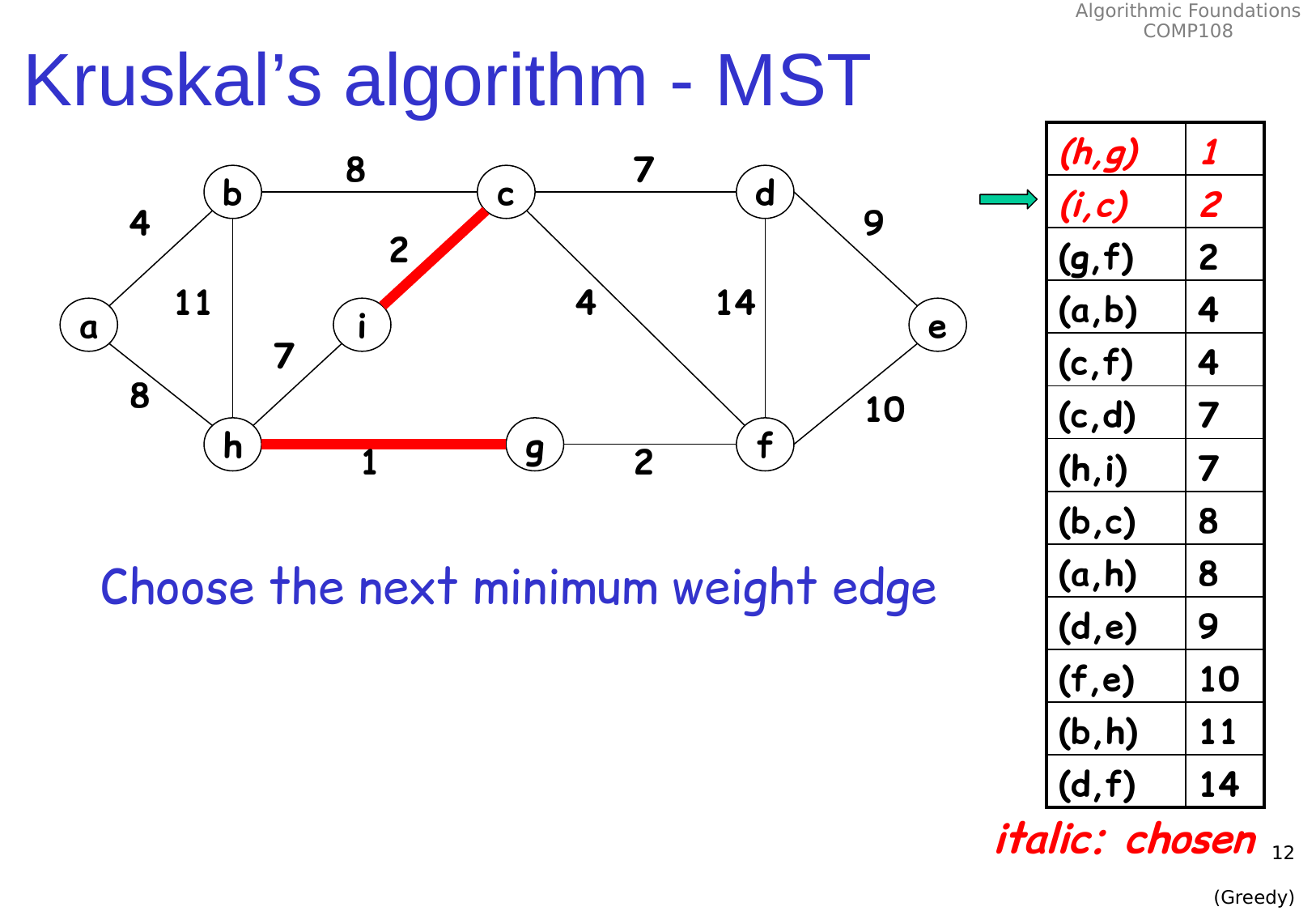

# Kruskal’s algorithm - MST
| (h,g) | 1 |
| --- | --- |
| (i,c) | 2 |
| (g,f) | 2 |
| (a,b) | 4 |
| (c,f) | 4 |
| (c,d) | 7 |
| (h,i) | 7 |
| (b,c) | 8 |
| (a,h) | 8 |
| (d,e) | 9 |
| (f,e) | 10 |
| (b,h) | 11 |
| (d,f) | 14 |
8
7
b
c
d

4
9
2
11
4
14
a
i
e
7
8
10
h
g
f
1
2
Choose the next minimum weight edge
italic: chosen
12

(Greedy)